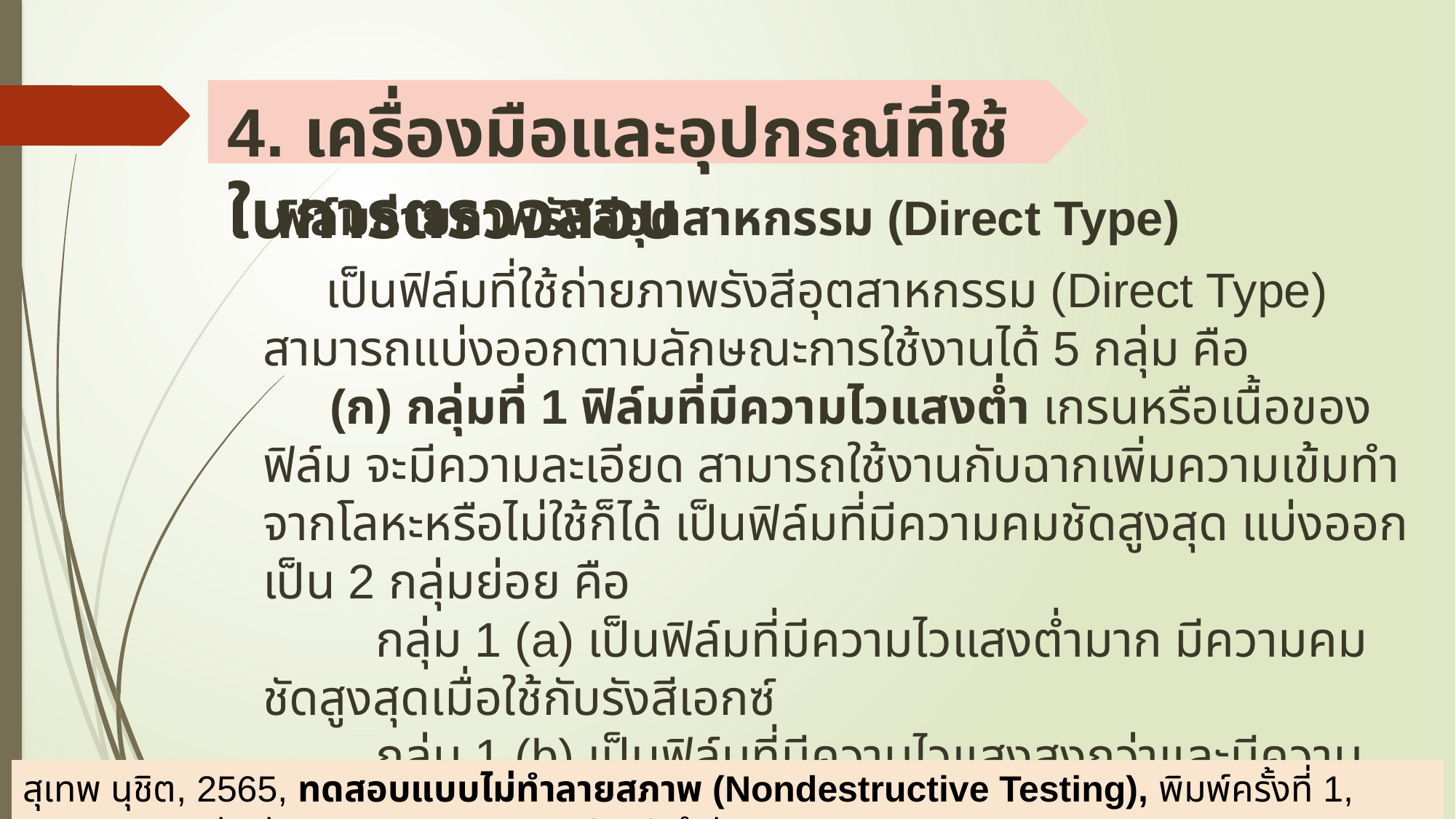

# 4. เครื่องมือและอุปกรณ์ที่ใช้ในการตรวจสอบ
 ฟิล์มถ่ายภาพรังสีอุตสาหกรรม (Direct Type)
     เป็นฟิล์มที่ใช้ถ่ายภาพรังสีอุตสาหกรรม (Direct Type) สามารถแบ่งออกตามลักษณะการใช้งานได้ 5 กลุ่ม คือ
     (ก) กลุ่มที่ 1 ฟิล์มที่มีความไวแสงต่ำ เกรนหรือเนื้อของฟิล์ม จะมีความละเอียด สามารถใช้งานกับฉากเพิ่มความเข้มทำจากโลหะหรือไม่ใช้ก็ได้ เป็นฟิล์มที่มีความคมชัดสูงสุด แบ่งออกเป็น 2 กลุ่มย่อย คือ
         กลุ่ม 1 (a) เป็นฟิล์มที่มีความไวแสงต่ำมาก มีความคมชัดสูงสุดเมื่อใช้กับรังสีเอกซ์
         กลุ่ม 1 (b) เป็นฟิล์มที่มีความไวแสงสูงกว่าและมีความคมชัดกลุ่มใกล้เคียงกลุ่ม 1 (a)
สุเทพ นุชิต, 2565, ทดสอบแบบไม่ทำลายสภาพ (Nondestructive Testing), พิมพ์ครั้งที่ 1, กรุงเทพฯ;บริษัทพัฒนาคุณภาพวิชาการ (พว.) จำกัด.